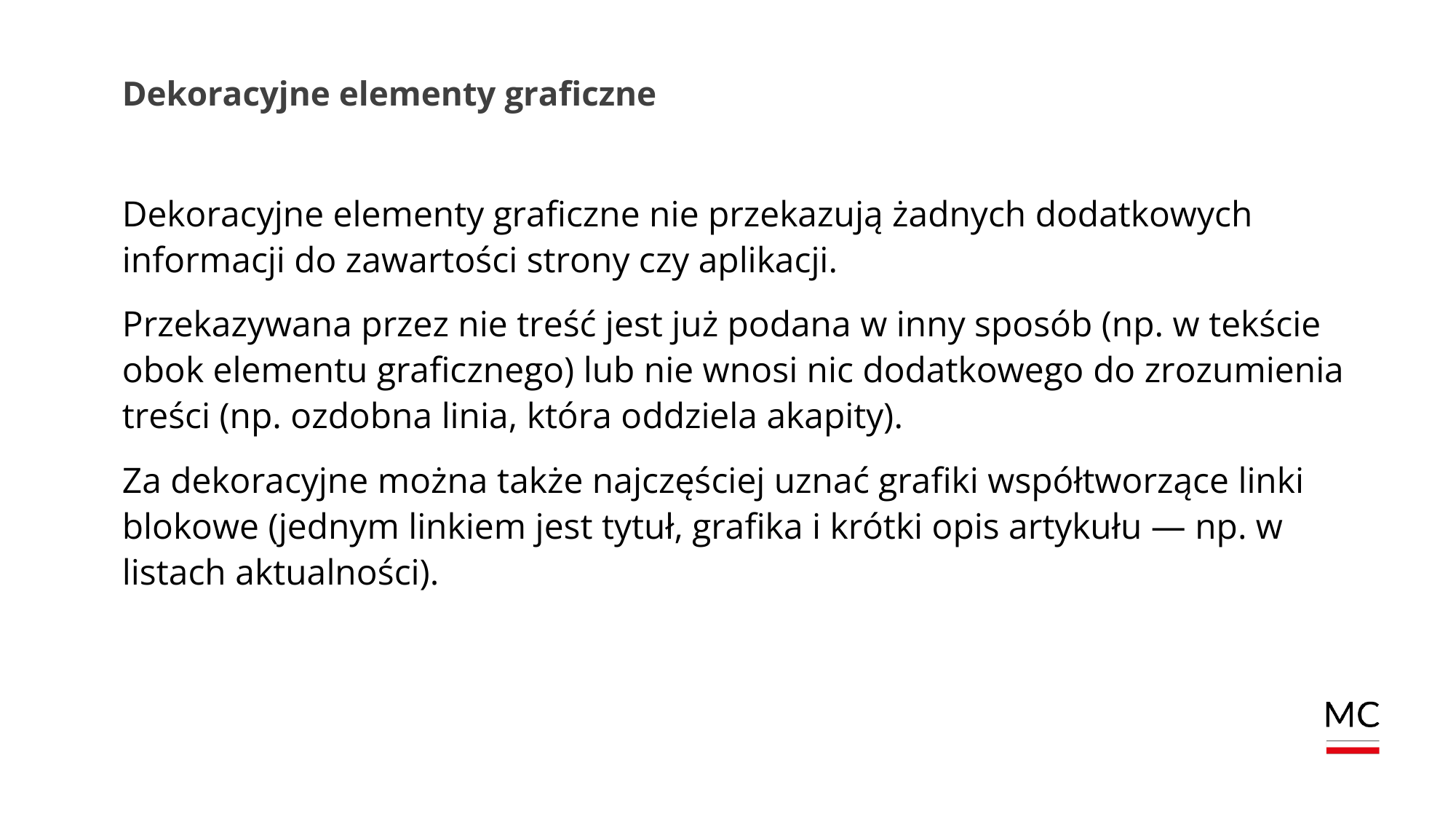

# Dekoracyjne elementy graficzne
Dekoracyjne elementy graficzne nie przekazują żadnych dodatkowych informacji do zawartości strony czy aplikacji.
Przekazywana przez nie treść jest już podana w inny sposób (np. w tekście obok elementu graficznego) lub nie wnosi nic dodatkowego do zrozumienia treści (np. ozdobna linia, która oddziela akapity).
Za dekoracyjne można także najczęściej uznać grafiki współtworzące linki blokowe (jednym linkiem jest tytuł, grafika i krótki opis artykułu — np. w listach aktualności).